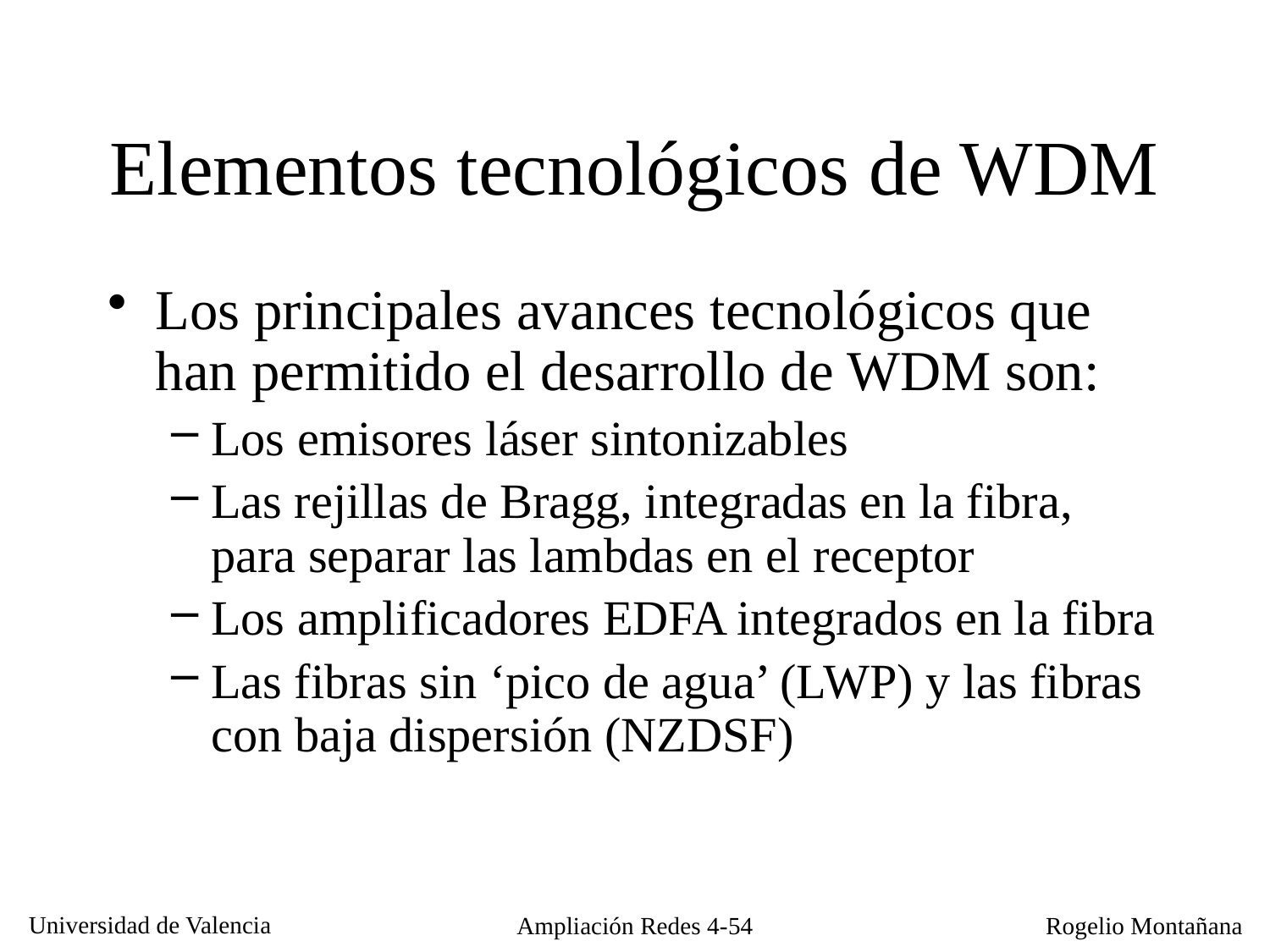

# Elementos tecnológicos de WDM
Los principales avances tecnológicos que han permitido el desarrollo de WDM son:
Los emisores láser sintonizables
Las rejillas de Bragg, integradas en la fibra, para separar las lambdas en el receptor
Los amplificadores EDFA integrados en la fibra
Las fibras sin ‘pico de agua’ (LWP) y las fibras con baja dispersión (NZDSF)

Ampliación Redes 4-54